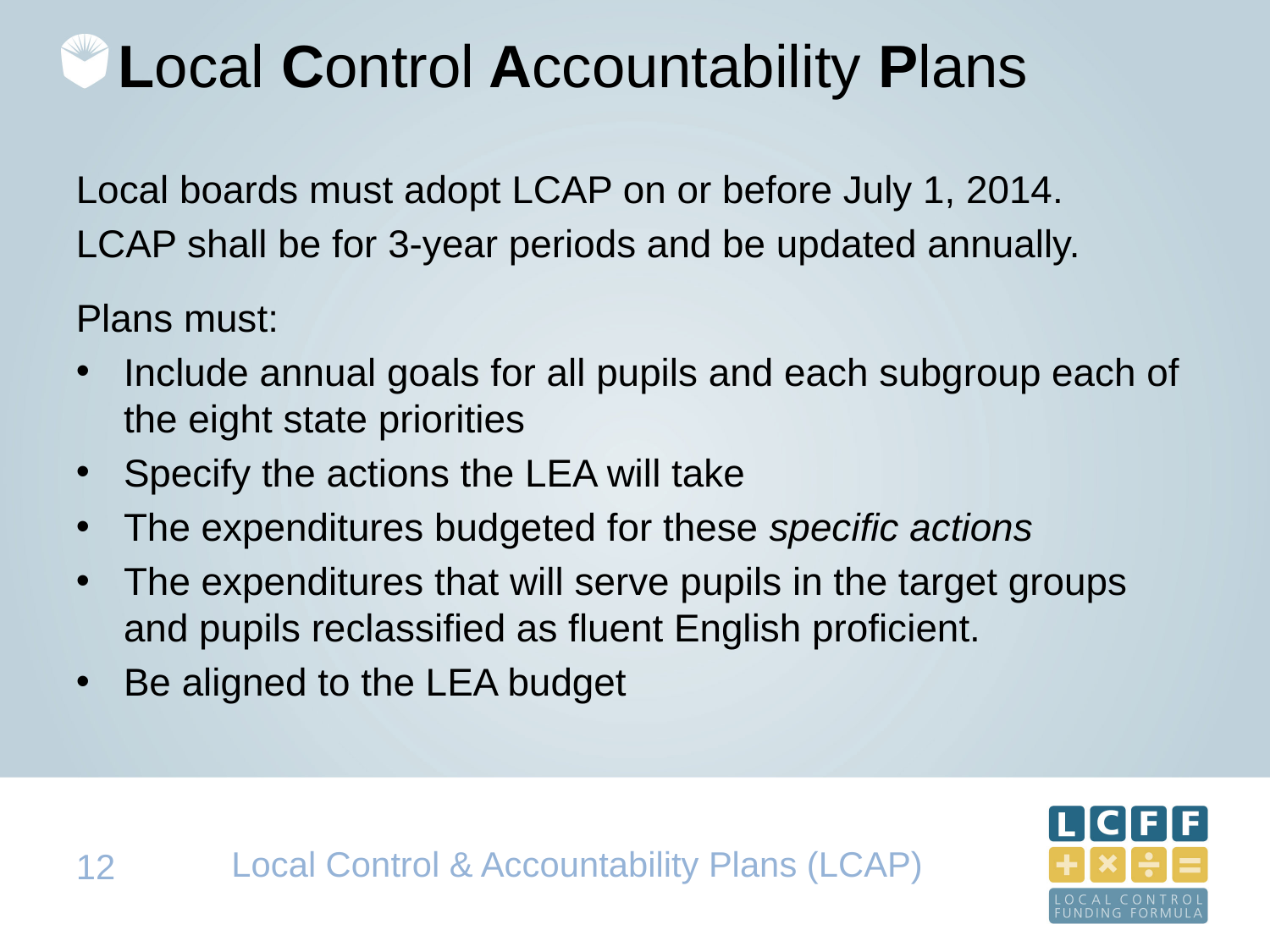

# Local Control Accountability Plans
Local boards must adopt LCAP on or before July 1, 2014.
LCAP shall be for 3-year periods and be updated annually.

Plans must:
Include annual goals for all pupils and each subgroup each of the eight state priorities
Specify the actions the LEA will take
The expenditures budgeted for these specific actions
The expenditures that will serve pupils in the target groups and pupils reclassified as fluent English proficient.
Be aligned to the LEA budget

Local Control & Accountability Plans (LCAP)